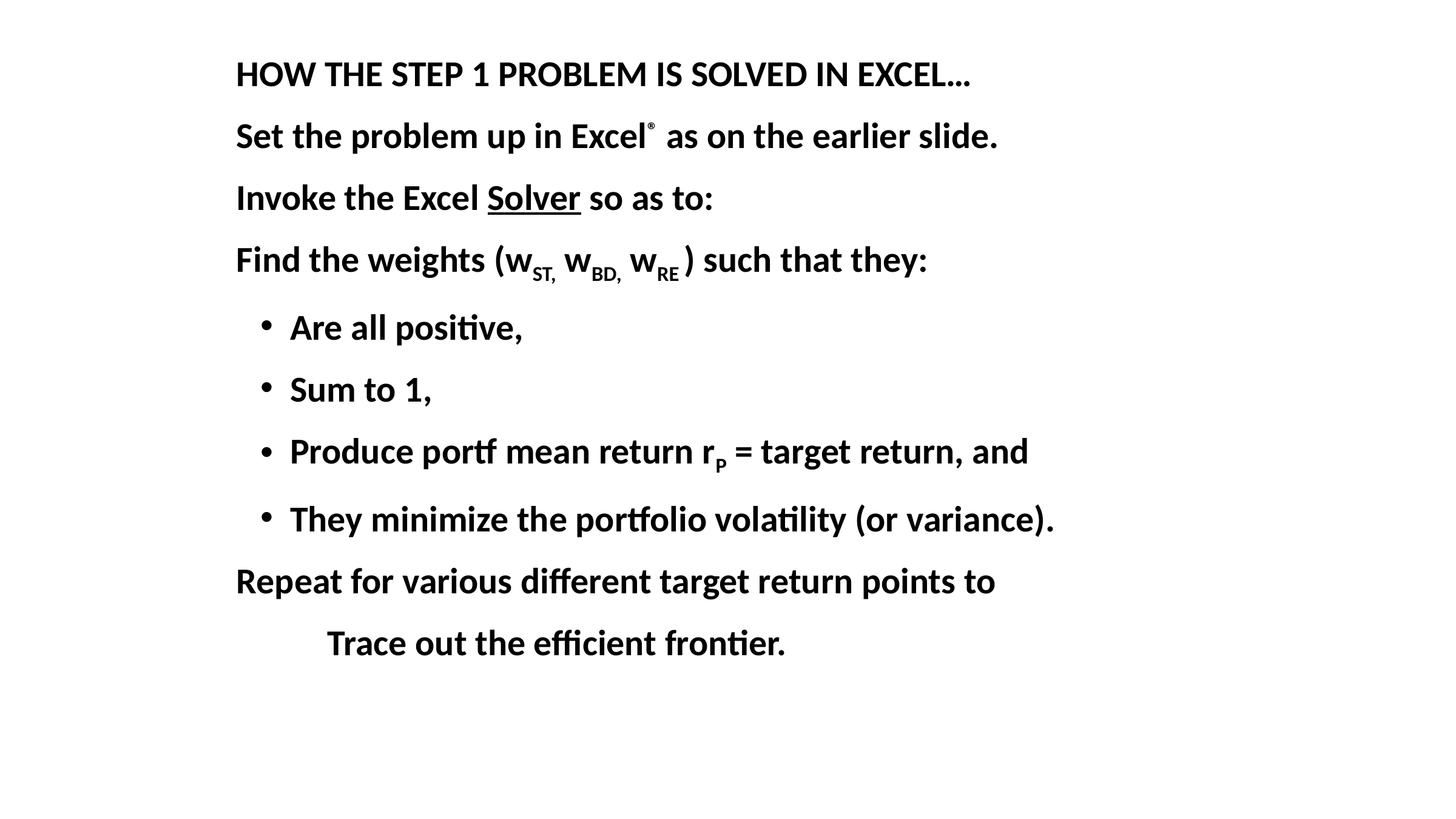

HOW THE STEP 1 PROBLEM IS SOLVED IN EXCEL…
Set the problem up in Excel® as on the earlier slide.
Invoke the Excel Solver so as to:
Find the weights (wST, wBD, wRE ) such that they:
 Are all positive,
 Sum to 1,
 Produce portf mean return rP = target return, and
 They minimize the portfolio volatility (or variance).
Repeat for various different target return points to
	Trace out the efficient frontier.